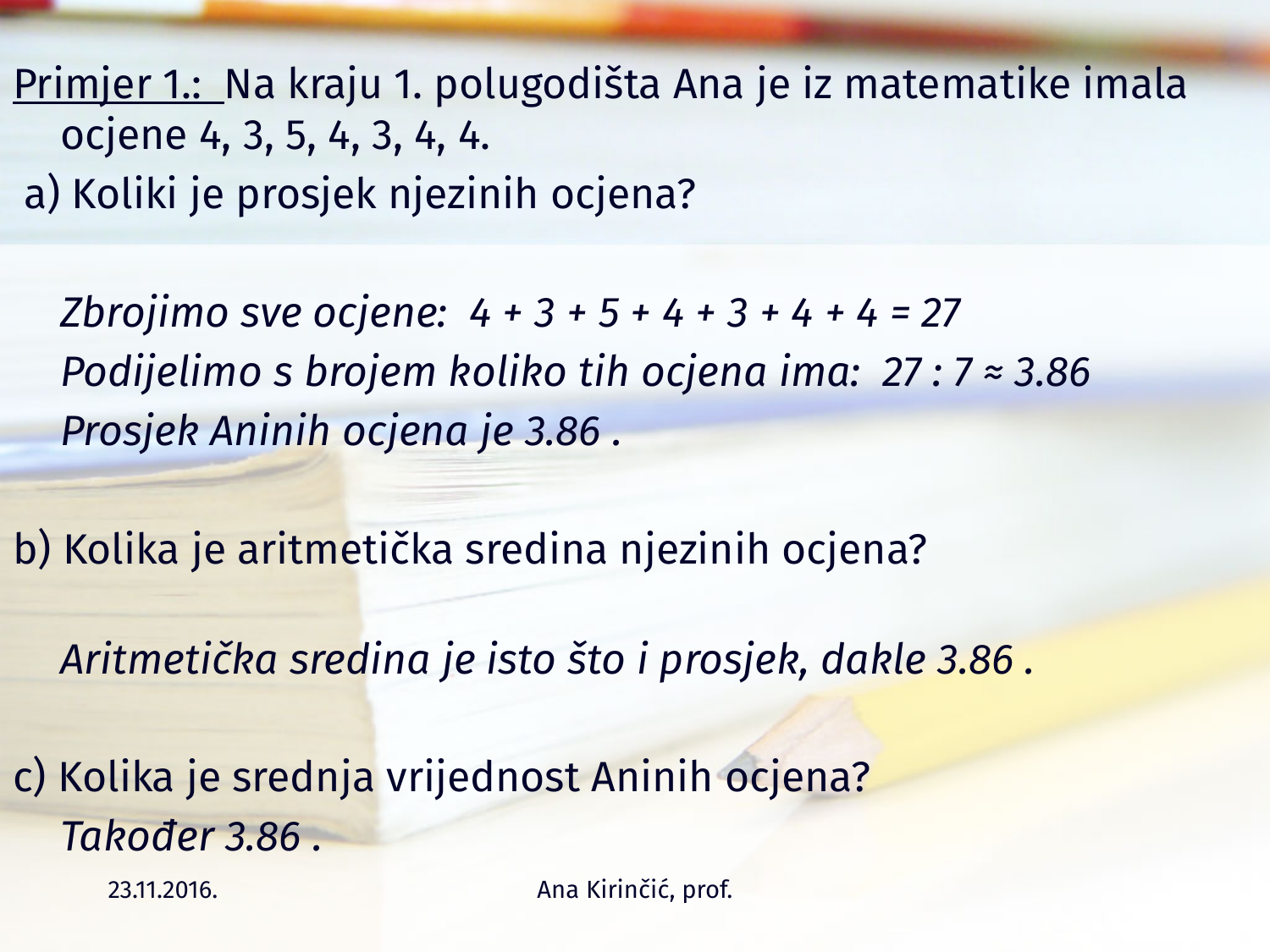

Primjer 1.:  Na kraju 1. polugodišta Ana je iz matematike imala ocjene 4, 3, 5, 4, 3, 4, 4.
 a) Koliki je prosjek njezinih ocjena?

	Zbrojimo sve ocjene:  4 + 3 + 5 + 4 + 3 + 4 + 4 = 27
	Podijelimo s brojem koliko tih ocjena ima:  27 : 7 ≈ 3.86
	Prosjek Aninih ocjena je 3.86 .

b) Kolika je aritmetička sredina njezinih ocjena?
 
Aritmetička sredina je isto što i prosjek, dakle 3.86 .

c) Kolika je srednja vrijednost Aninih ocjena?
	Također 3.86 .

23.11.2016.
Ana Kirinčić, prof.